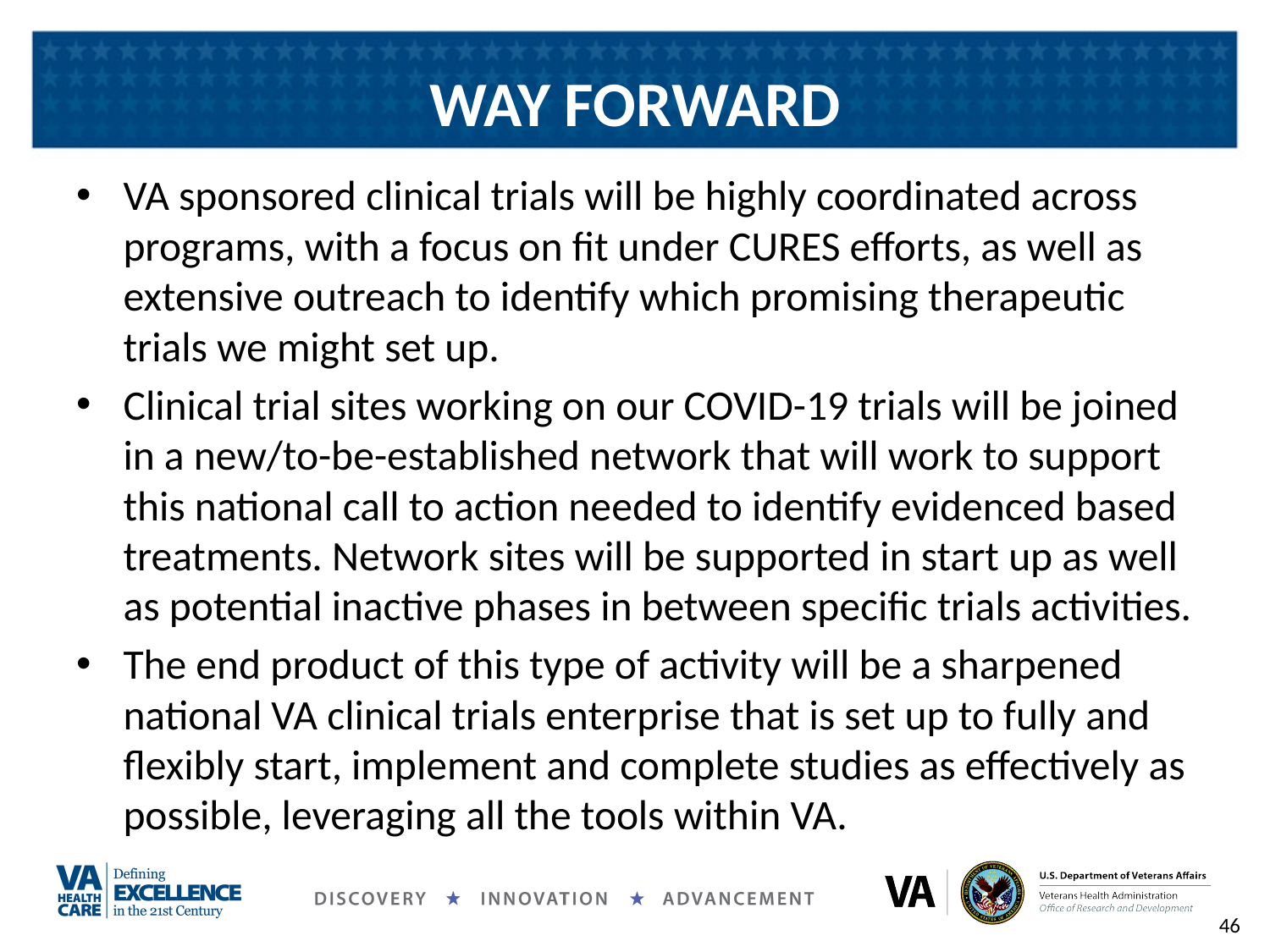

# WAY FORWARD
VA sponsored clinical trials will be highly coordinated across programs, with a focus on fit under CURES efforts, as well as extensive outreach to identify which promising therapeutic trials we might set up.
Clinical trial sites working on our COVID-19 trials will be joined in a new/to-be-established network that will work to support this national call to action needed to identify evidenced based treatments. Network sites will be supported in start up as well as potential inactive phases in between specific trials activities.
The end product of this type of activity will be a sharpened national VA clinical trials enterprise that is set up to fully and flexibly start, implement and complete studies as effectively as possible, leveraging all the tools within VA.